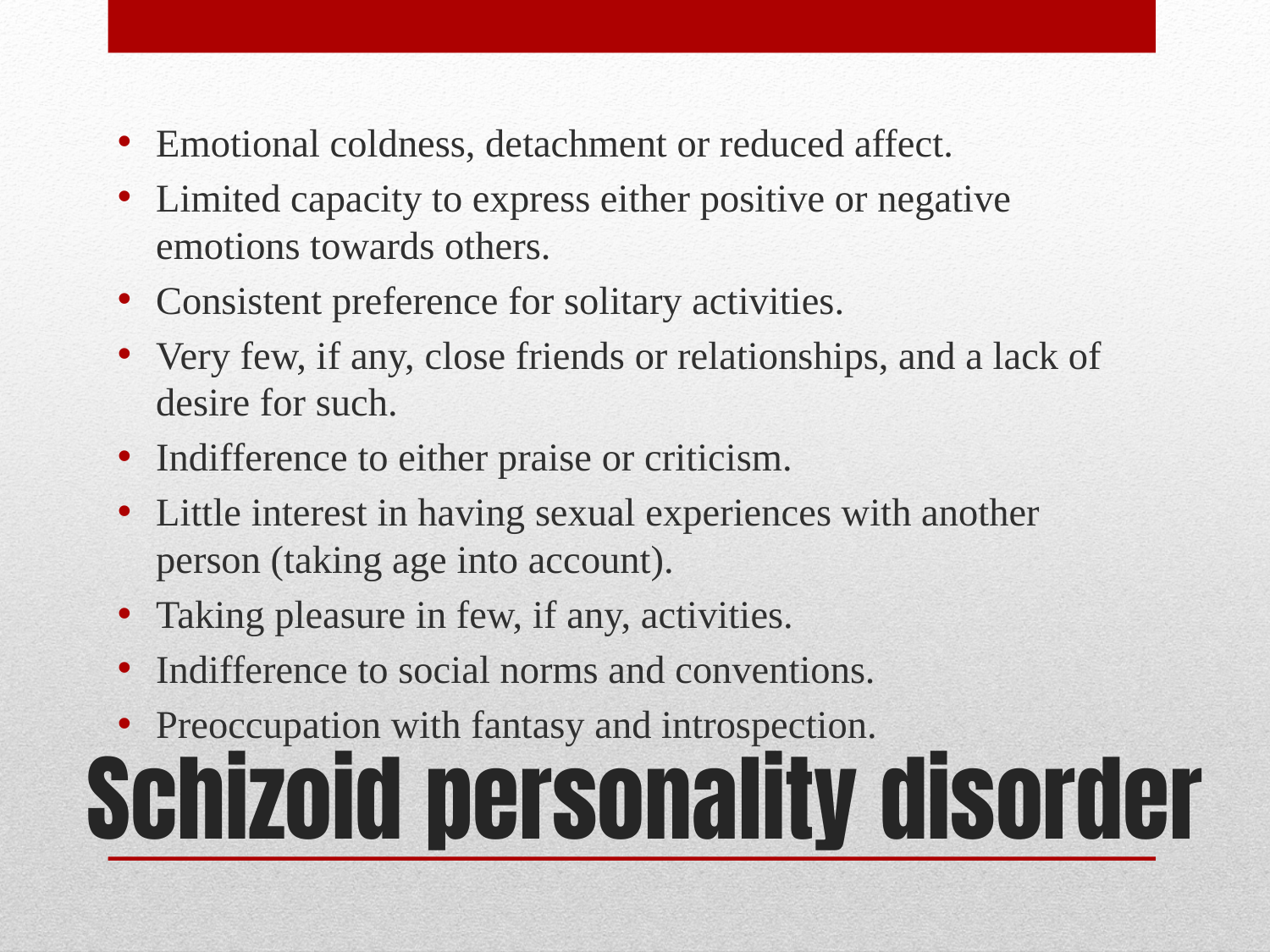

Emotional coldness, detachment or reduced affect.
Limited capacity to express either positive or negative emotions towards others.
Consistent preference for solitary activities.
Very few, if any, close friends or relationships, and a lack of desire for such.
Indifference to either praise or criticism.
Little interest in having sexual experiences with another person (taking age into account).
Taking pleasure in few, if any, activities.
Indifference to social norms and conventions.
Preoccupation with fantasy and introspection.

# Schizoid personality disorder